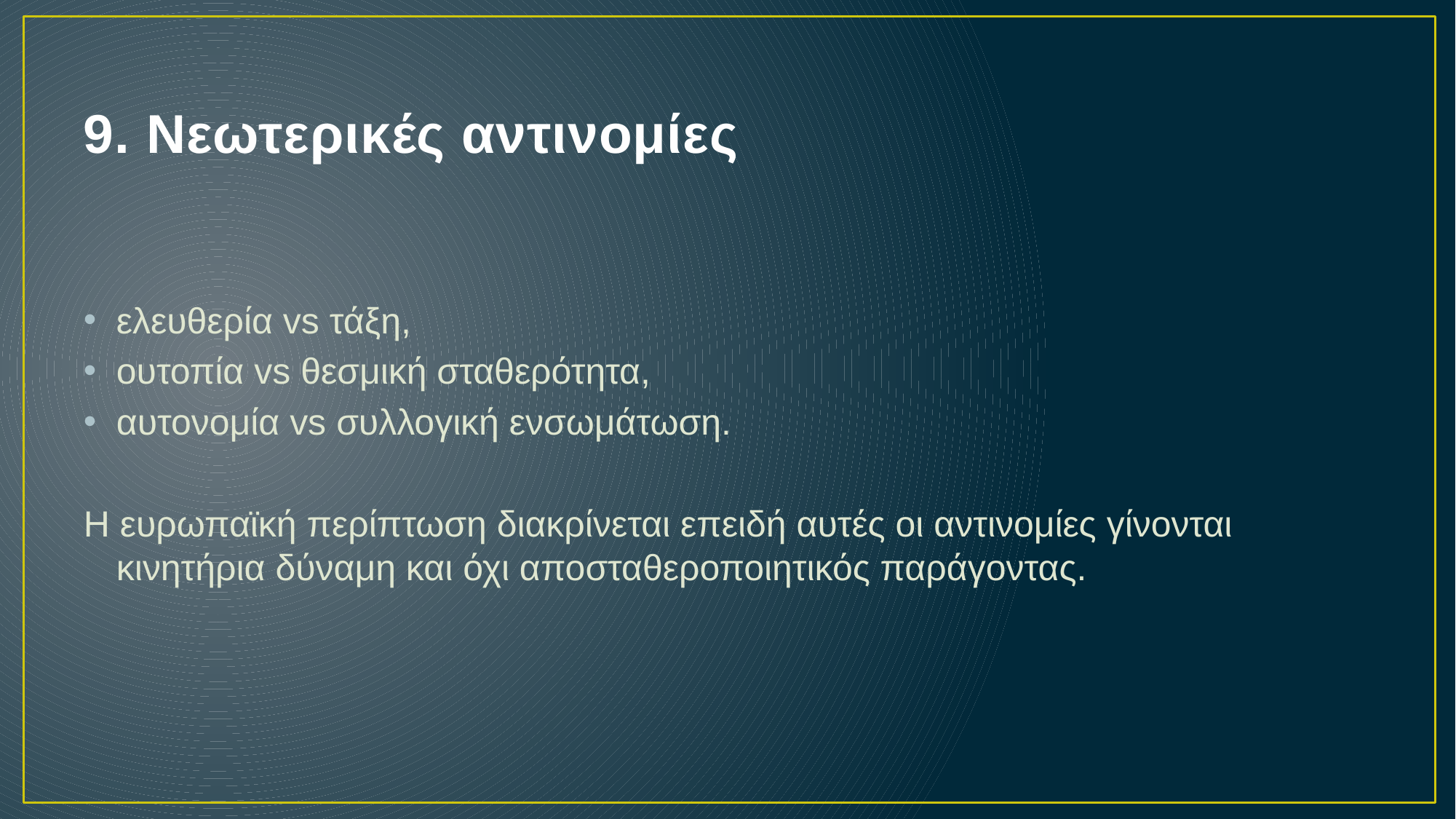

# 9. Νεωτερικές αντινομίες
ελευθερία vs τάξη,
ουτοπία vs θεσμική σταθερότητα,
αυτονομία vs συλλογική ενσωμάτωση.

Η ευρωπαϊκή περίπτωση διακρίνεται επειδή αυτές οι αντινομίες γίνονται κινητήρια δύναμη και όχι αποσταθεροποιητικός παράγοντας.